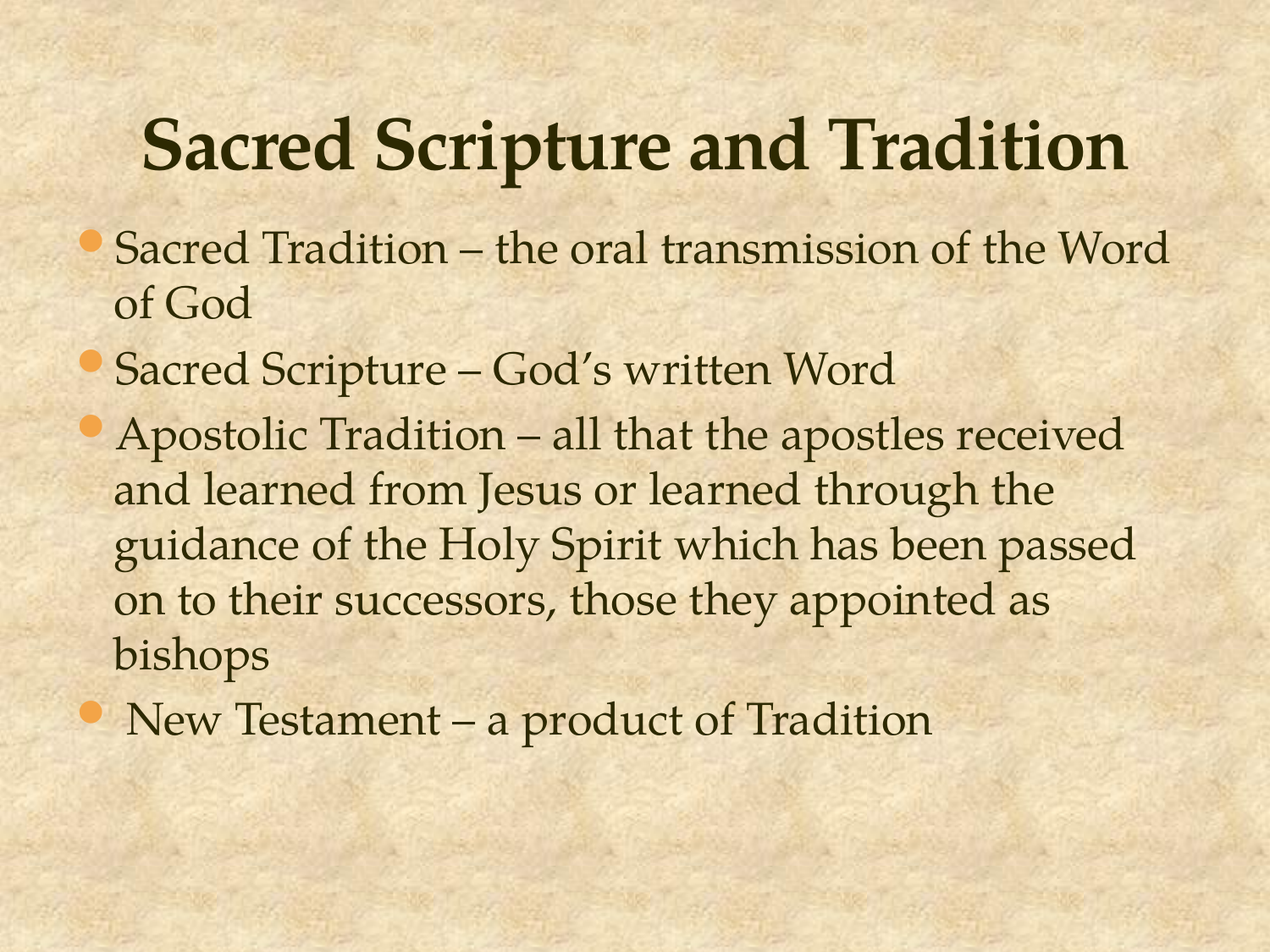

# Sacred Scripture and Tradition
Sacred Tradition – the oral transmission of the Word of God
Sacred Scripture – God’s written Word
Apostolic Tradition – all that the apostles received and learned from Jesus or learned through the guidance of the Holy Spirit which has been passed on to their successors, those they appointed as bishops
 New Testament – a product of Tradition